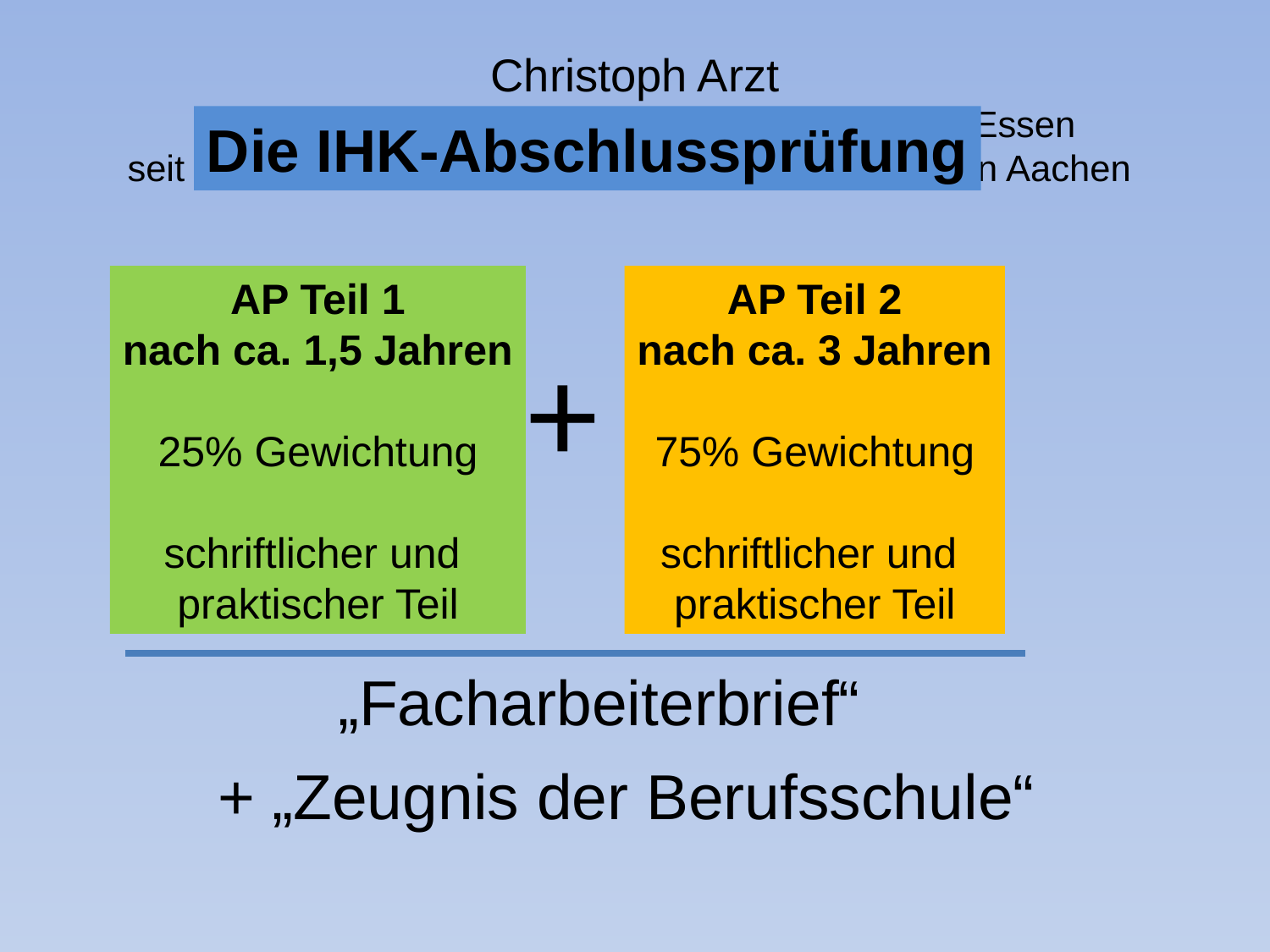

# Christoph Arzt Studium: Maschinenbau und Physik Lehramt in Essen seit 1989 Lehrer an der Mies-van-der-Rohe-Schule in Aachen
Die IHK-Abschlussprüfung

AP Teil 1
nach ca. 1,5 Jahren

25% Gewichtung

schriftlicher und
praktischer Teil
AP Teil 2
nach ca. 3 Jahren

75% Gewichtung

schriftlicher und
praktischer Teil
+
„Facharbeiterbrief“
+ „Zeugnis der Berufsschule“